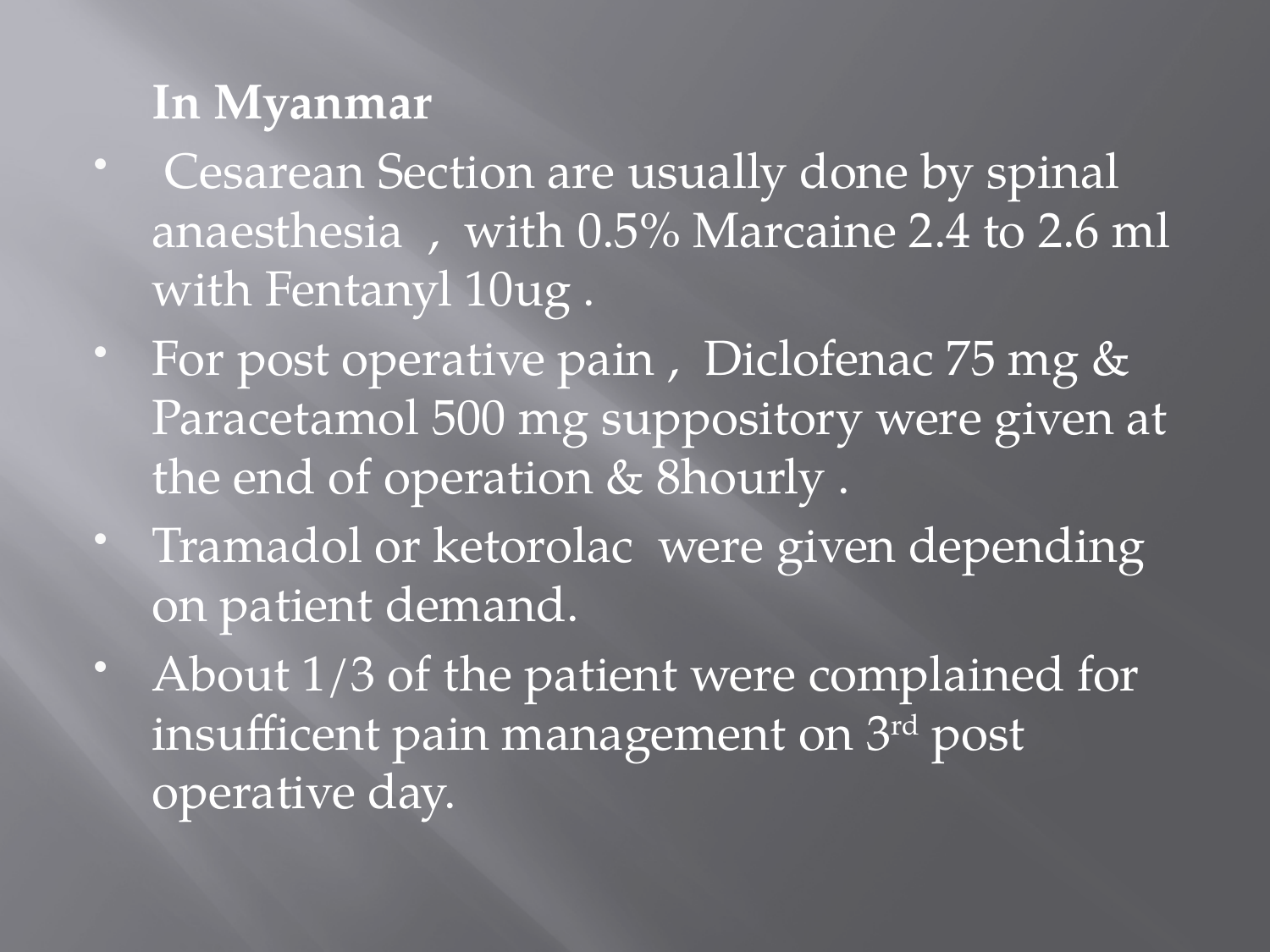

#
	In Myanmar
 Cesarean Section are usually done by spinal anaesthesia  ,  with 0.5% Marcaine 2.4 to 2.6 ml with Fentanyl 10ug .
For post operative pain ,  Diclofenac 75 mg & Paracetamol 500 mg suppository were given at the end of operation & 8hourly .
Tramadol or ketorolac  were given depending on patient demand.
About 1/3 of the patient were complained for  insufficent pain management on 3rd post operative day.